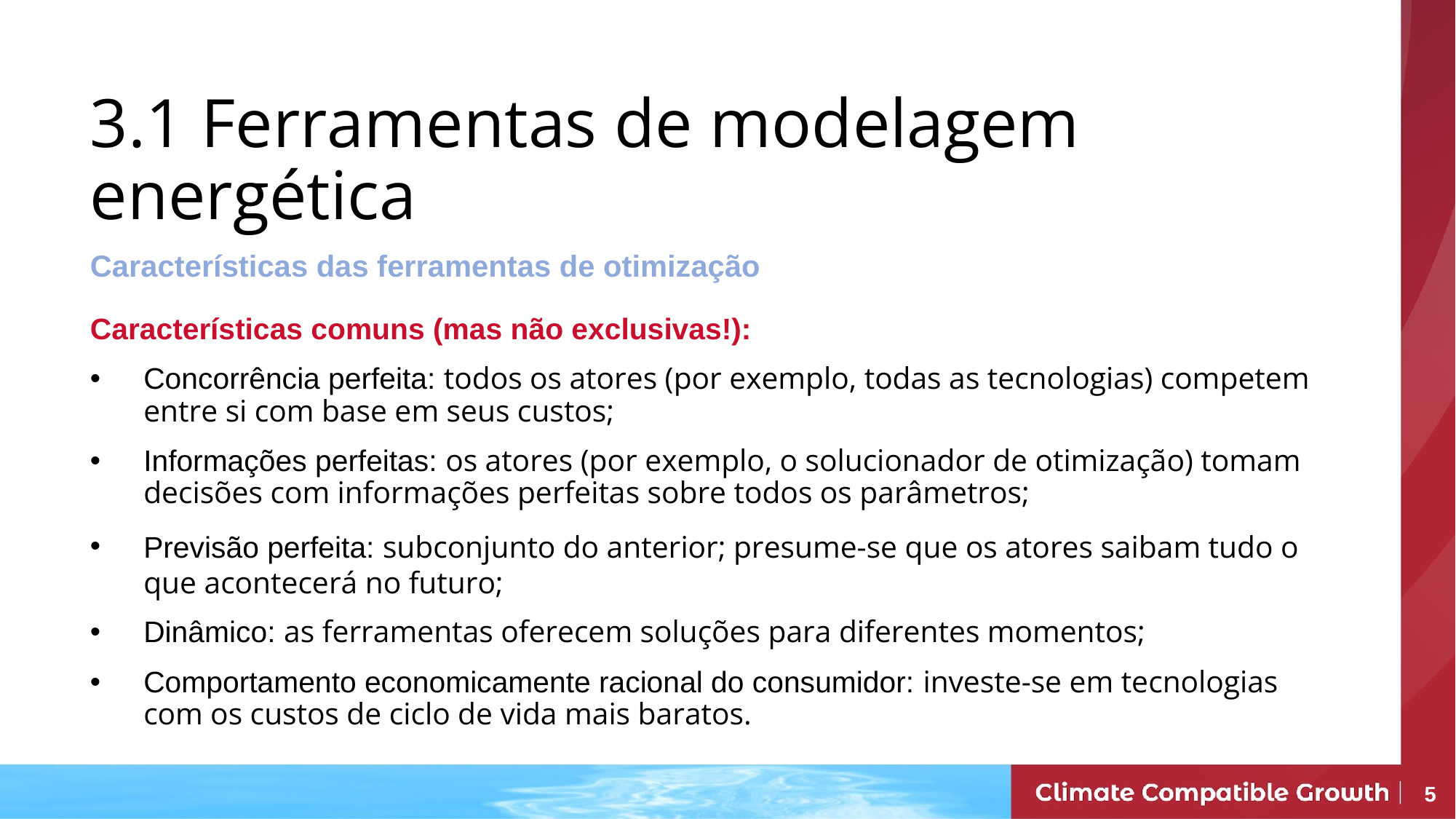

# 3.1 Ferramentas de modelagem energética
Características das ferramentas de otimização
Características comuns (mas não exclusivas!):
Concorrência perfeita: todos os atores (por exemplo, todas as tecnologias) competem entre si com base em seus custos;
Informações perfeitas: os atores (por exemplo, o solucionador de otimização) tomam decisões com informações perfeitas sobre todos os parâmetros;
Previsão perfeita: subconjunto do anterior; presume-se que os atores saibam tudo o que acontecerá no futuro;
Dinâmico: as ferramentas oferecem soluções para diferentes momentos;
Comportamento economicamente racional do consumidor: investe-se em tecnologias com os custos de ciclo de vida mais baratos.
5